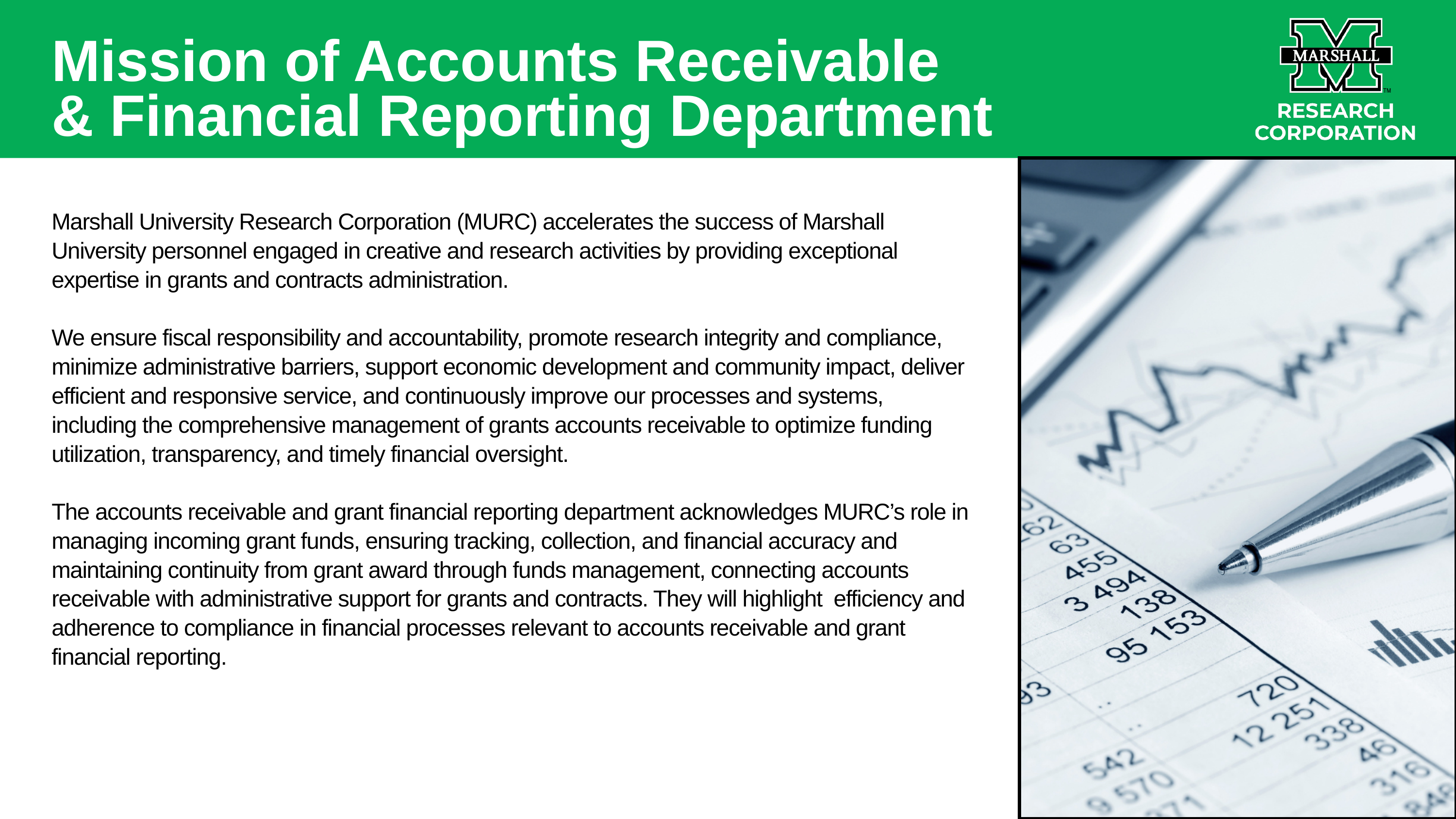

Mission of Accounts Receivable
& Financial Reporting Department

Marshall University Research Corporation (MURC) accelerates the success of Marshall University personnel ​engaged in creative and research activities by providing exceptional expertise in grants and contracts ​administration.

We ensure fiscal responsibility and accountability, promote research integrity and compliance, ​minimize administrative barriers, support economic development and community impact, deliver efficient and ​responsive service, and continuously improve our processes and systems, including the comprehensive ​management of grants accounts receivable to optimize funding utilization, transparency, and timely financial ​oversight. ​

The accounts receivable and grant financial reporting department acknowledges MURC’s role in managing ​incoming grant funds, ensuring tracking, collection, and financial accuracy and maintaining continuity from ​grant award through funds management, connecting accounts receivable with administrative support for ​grants and contracts. They will highlight  efficiency and adherence to compliance in financial processes ​relevant to accounts receivable and grant financial reporting.